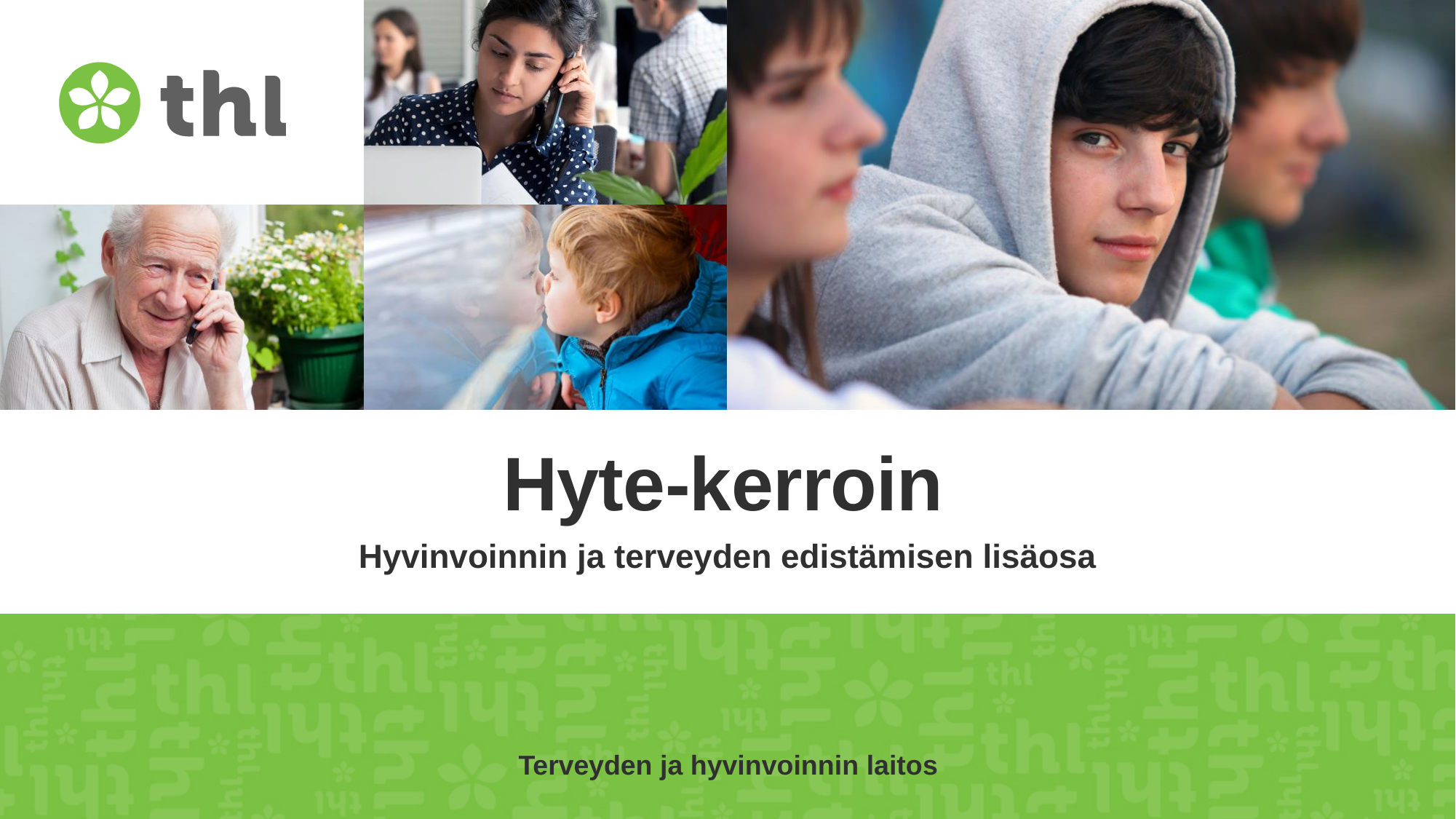

# Hyte-kerroin
Hyvinvoinnin ja terveyden edistämisen lisäosa